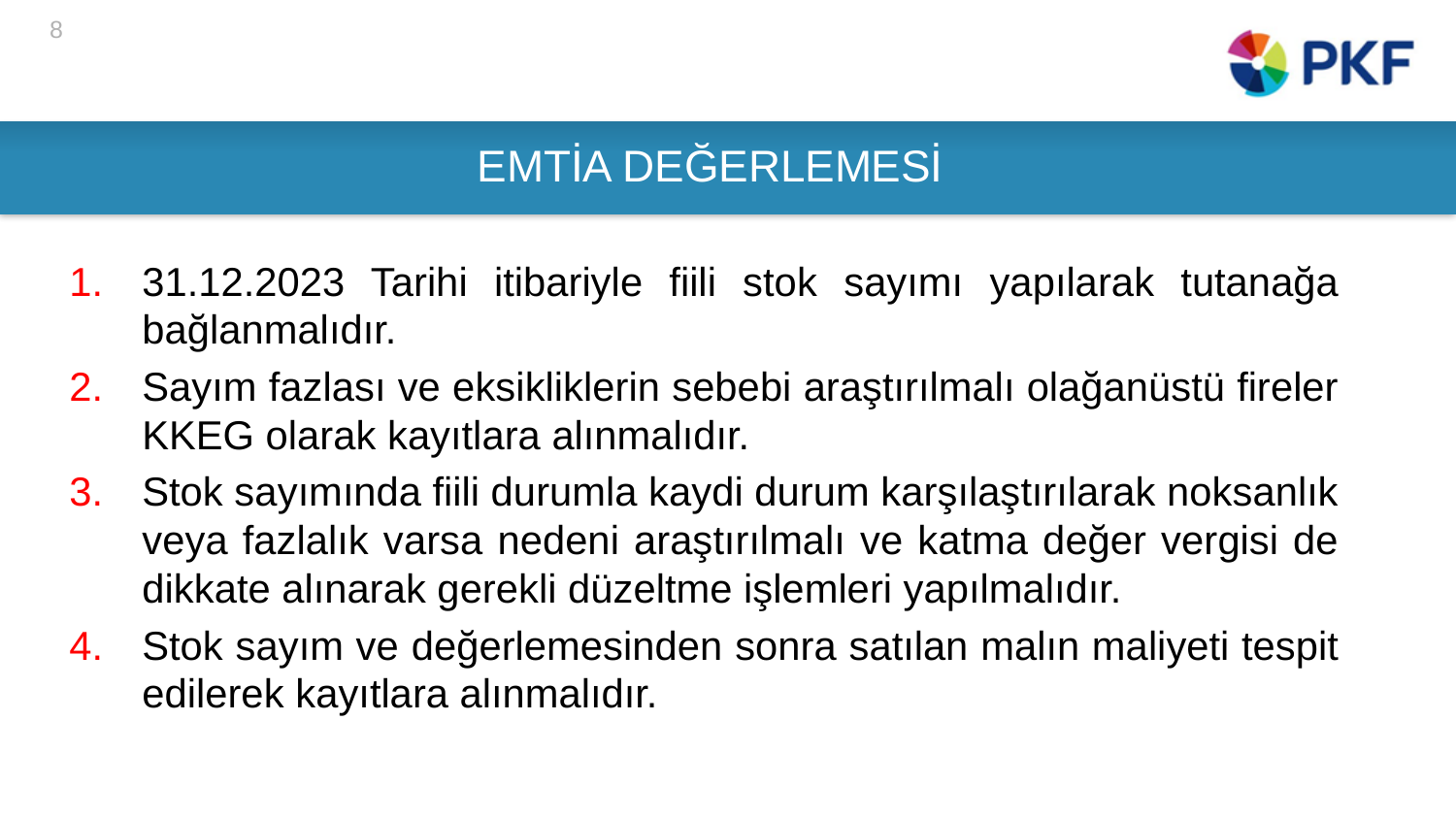

8
# EMTİA DEĞERLEMESİ
31.12.2023 Tarihi itibariyle fiili stok sayımı yapılarak tutanağa bağlanmalıdır.
Sayım fazlası ve eksikliklerin sebebi araştırılmalı olağanüstü fireler KKEG olarak kayıtlara alınmalıdır.
Stok sayımında fiili durumla kaydi durum karşılaştırılarak noksanlık veya fazlalık varsa nedeni araştırılmalı ve katma değer vergisi de dikkate alınarak gerekli düzeltme işlemleri yapılmalıdır.
Stok sayım ve değerlemesinden sonra satılan malın maliyeti tespit edilerek kayıtlara alınmalıdır.